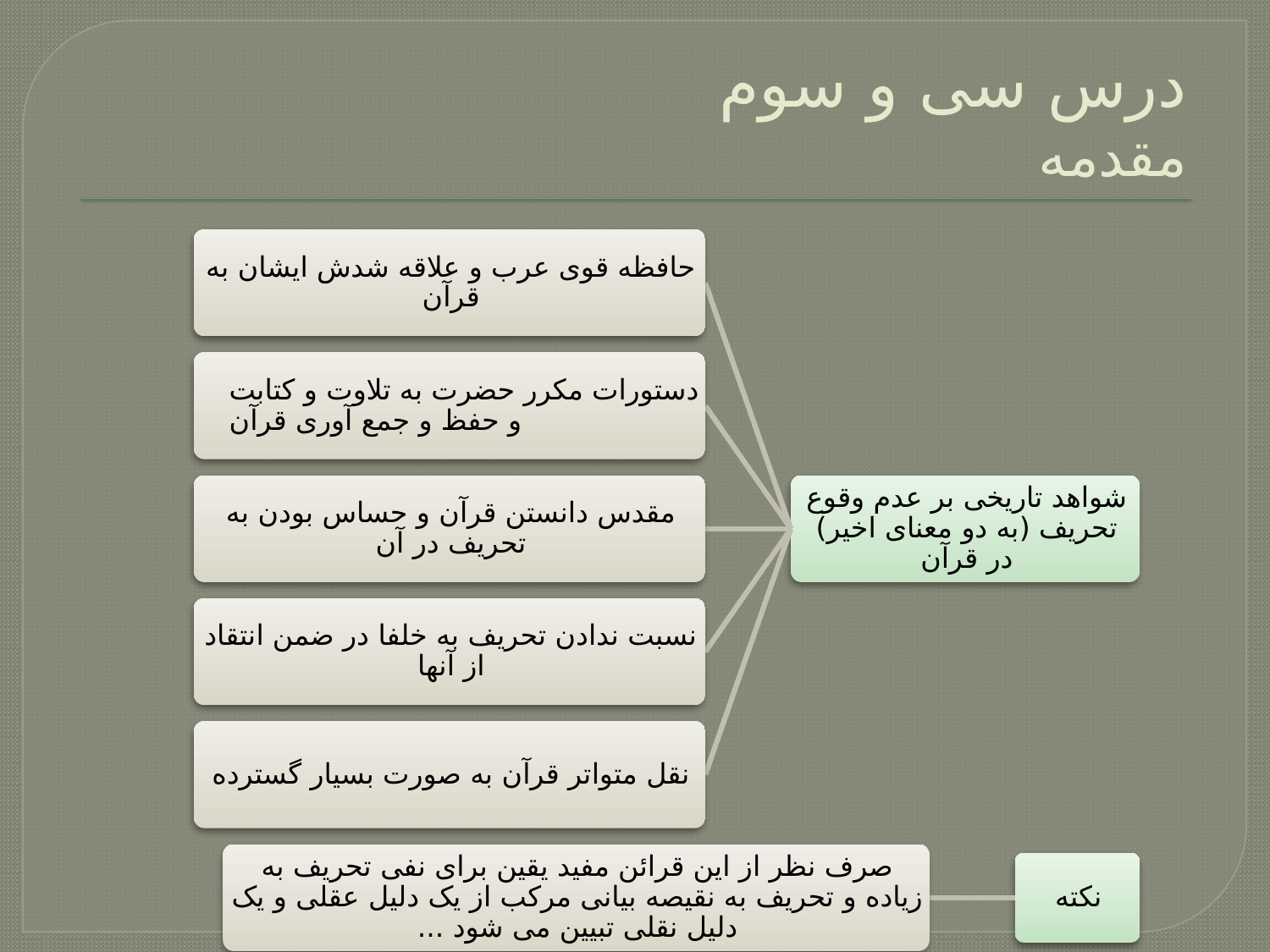

# درس سی و سوم مقدمه
شواهد تاریخی بر عدم وقوع تحریف (به دو معنای اخیر) در قرآن

حافظه قوی عرب و علاقه شدش ایشان به قرآن

دستورات مکرر حضرت به تلاوت و کتابت                     و حفظ و جمع آوری قرآن

مقدس دانستن قرآن و حساس بودن به تحریف در آن

نسبت ندادن تحریف به خلفا در ضمن انتقاد از آنها

نقل متواتر قرآن به صورت بسیار گسترده
نکته

صرف نظر از این قرائن مفید یقین برای نفی تحریف به زیاده و تحریف به نقیصه بیانی مرکب از یک دلیل عقلی و یک دلیل نقلی تبیین می شود ...